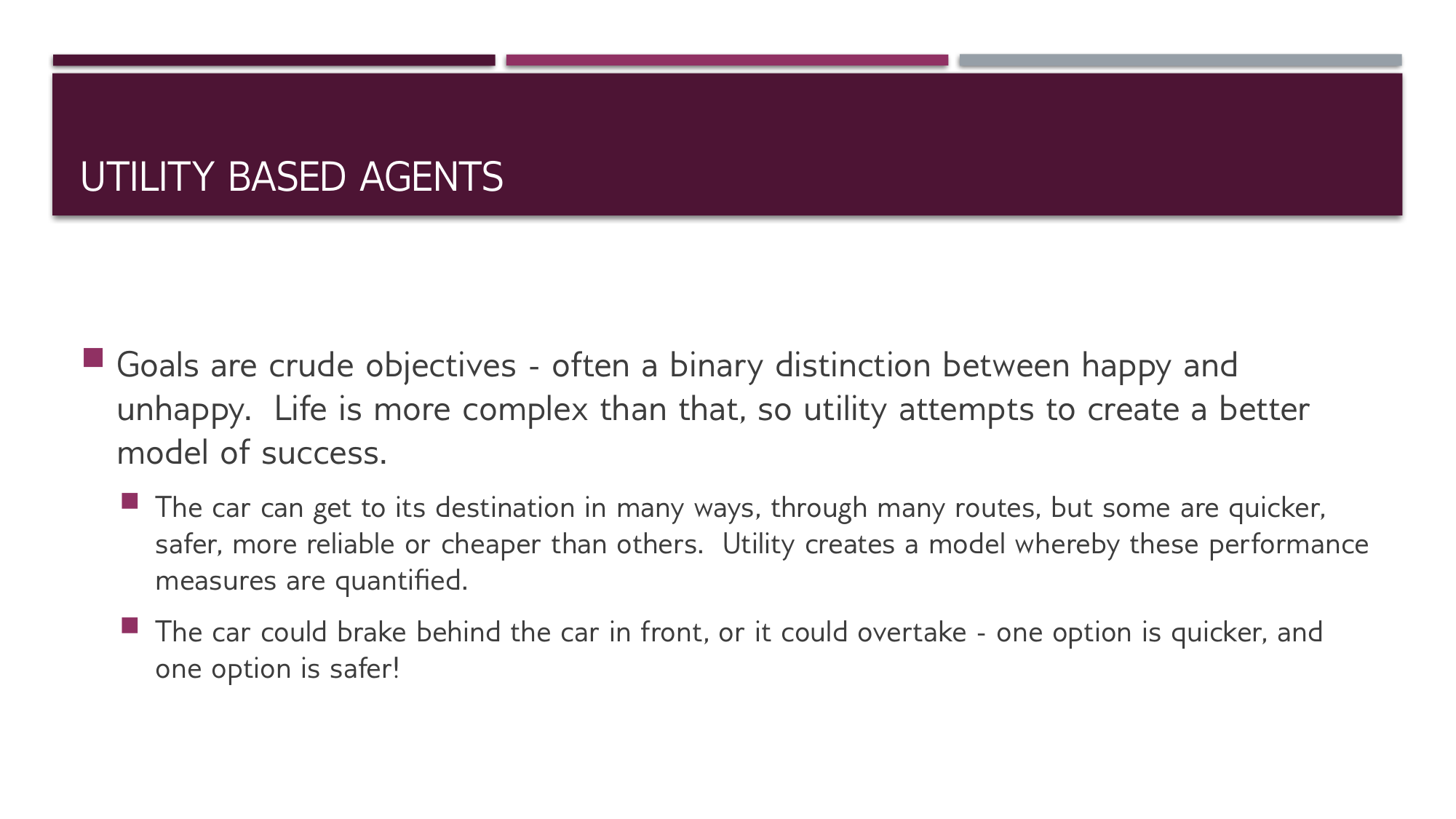

# Utility Based Agents
Goals are crude objectives - often a binary distinction between happy and unhappy.  Life is more complex than that, so utility attempts to create a better model of success.
The car can get to its destination in many ways, through many routes, but some are quicker, safer, more reliable or cheaper than others.  Utility creates a model whereby these performance measures are quantified.
The car could brake behind the car in front, or it could overtake - one option is quicker, and one option is safer!